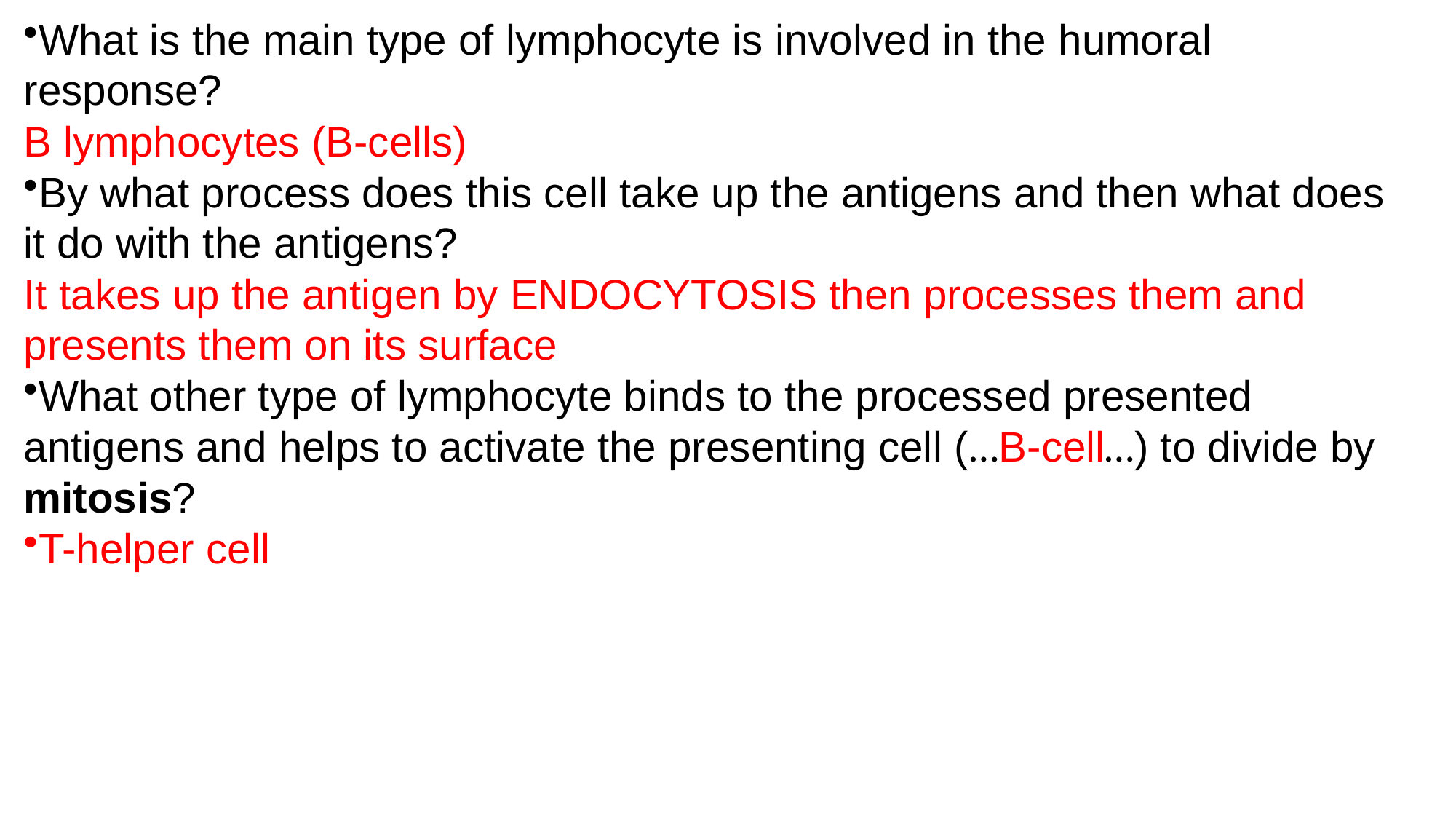

What is the main type of lymphocyte is involved in the humoral response?
B lymphocytes (B-cells)
By what process does this cell take up the antigens and then what does it do with the antigens?
It takes up the antigen by ENDOCYTOSIS then processes them and presents them on its surface
What other type of lymphocyte binds to the processed presented antigens and helps to activate the presenting cell (…B-cell…) to divide by mitosis?
T-helper cell